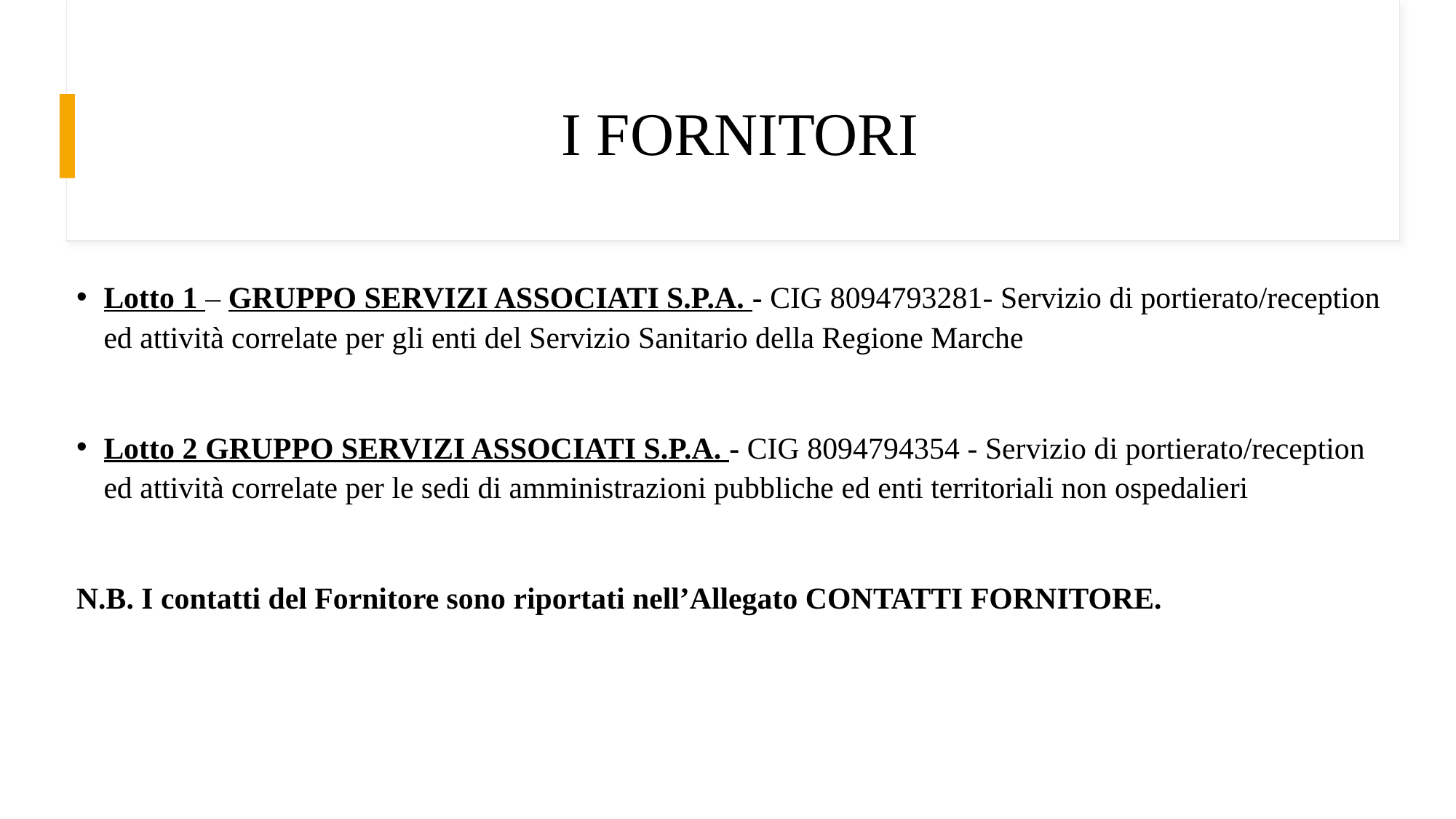

# I FORNITORI
Lotto 1 – GRUPPO SERVIZI ASSOCIATI S.P.A. - CIG 8094793281- Servizio di portierato/reception ed attività correlate per gli enti del Servizio Sanitario della Regione Marche

Lotto 2 GRUPPO SERVIZI ASSOCIATI S.P.A. - CIG 8094794354 - Servizio di portierato/reception ed attività correlate per le sedi di amministrazioni pubbliche ed enti territoriali non ospedalieri

N.B. I contatti del Fornitore sono riportati nell’Allegato CONTATTI FORNITORE.